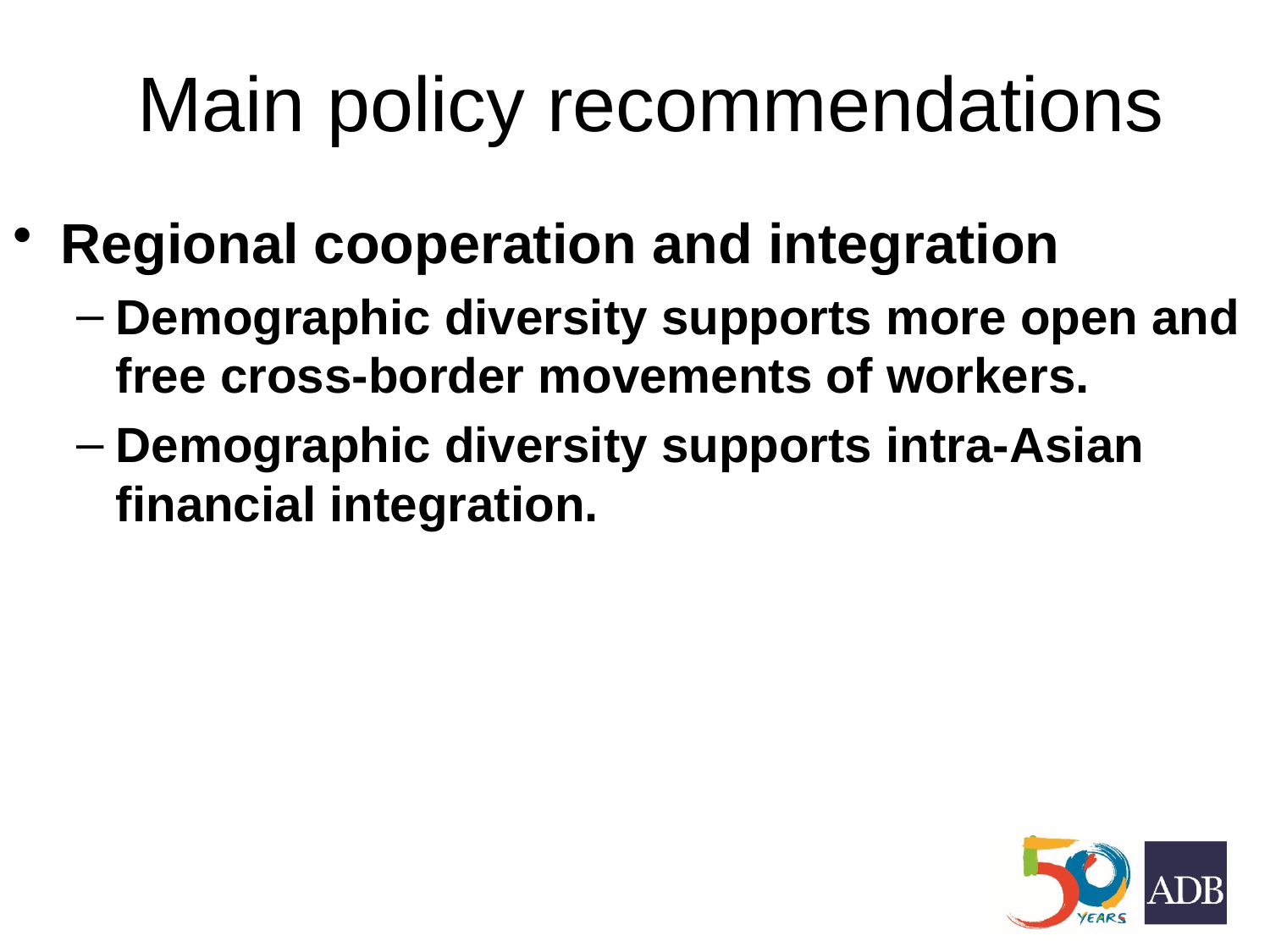

# Main policy recommendations
Regional cooperation and integration
Demographic diversity supports more open and free cross-border movements of workers.
Demographic diversity supports intra-Asian financial integration.